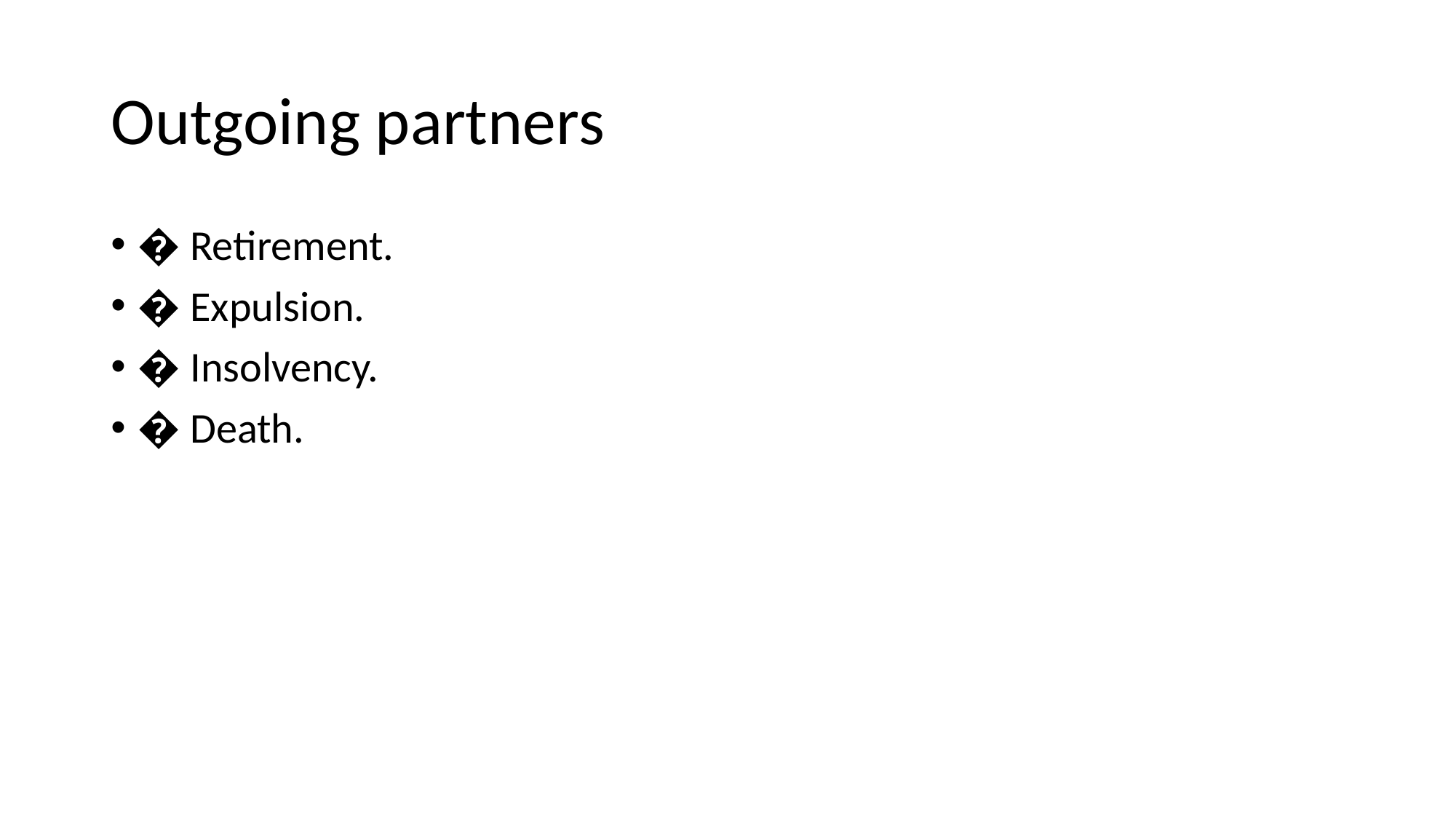

# Outgoing partners
� Retirement.
� Expulsion.
� Insolvency.
� Death.